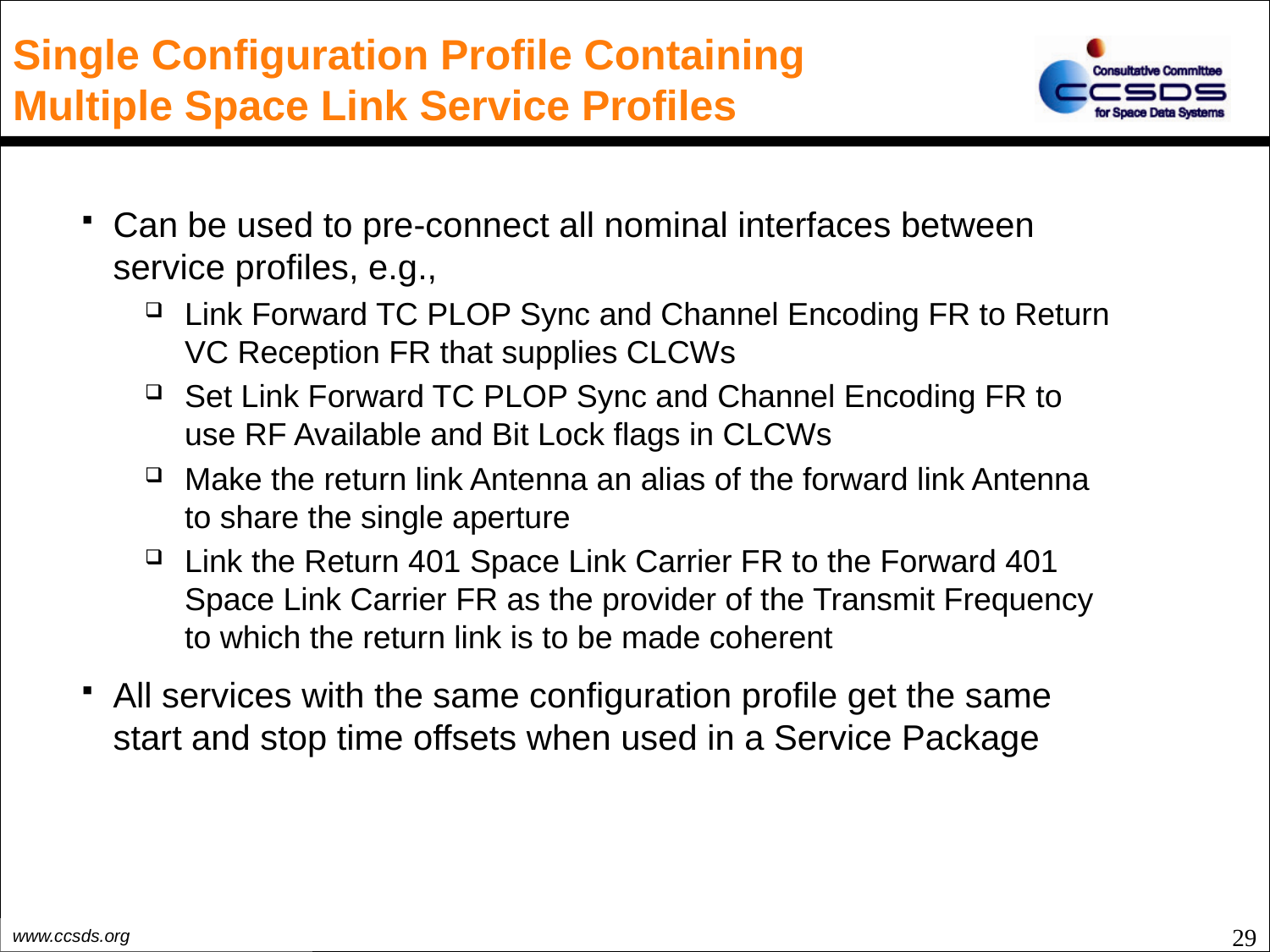

# Single Configuration Profile Containing Multiple Space Link Service Profiles
Can be used to pre-connect all nominal interfaces between service profiles, e.g.,
Link Forward TC PLOP Sync and Channel Encoding FR to Return VC Reception FR that supplies CLCWs
Set Link Forward TC PLOP Sync and Channel Encoding FR to use RF Available and Bit Lock flags in CLCWs
Make the return link Antenna an alias of the forward link Antenna to share the single aperture
Link the Return 401 Space Link Carrier FR to the Forward 401 Space Link Carrier FR as the provider of the Transmit Frequency to which the return link is to be made coherent
All services with the same configuration profile get the same start and stop time offsets when used in a Service Package
29